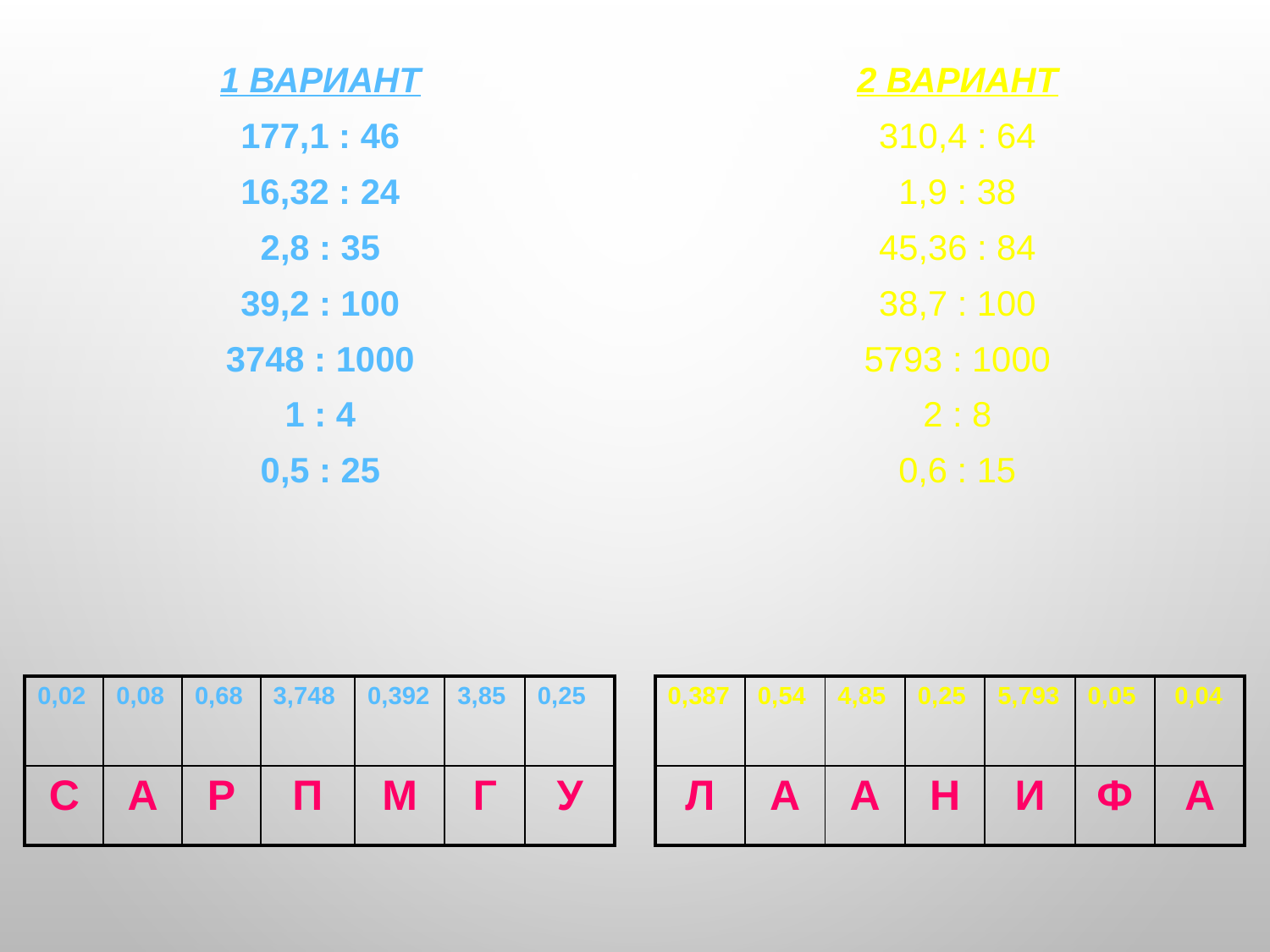

1 вариант
177,1 : 46
16,32 : 24
2,8 : 35
39,2 : 100
3748 : 1000
1 : 4
0,5 : 25

2 вариант
310,4 : 64
1,9 : 38
45,36 : 84
38,7 : 100
5793 : 1000
2 : 8
0,6 : 15
| 0,02 | 0,08 | 0,68 | 3,748 | 0,392 | 3,85 | 0,25 |
| --- | --- | --- | --- | --- | --- | --- |
| С | А | Р | П | М | Г | У |
| 0,387 | 0,54 | 4,85 | 0,25 | 5,793 | 0,05 | 0,04 |
| --- | --- | --- | --- | --- | --- | --- |
| Л | А | А | Н | И | Ф | А |